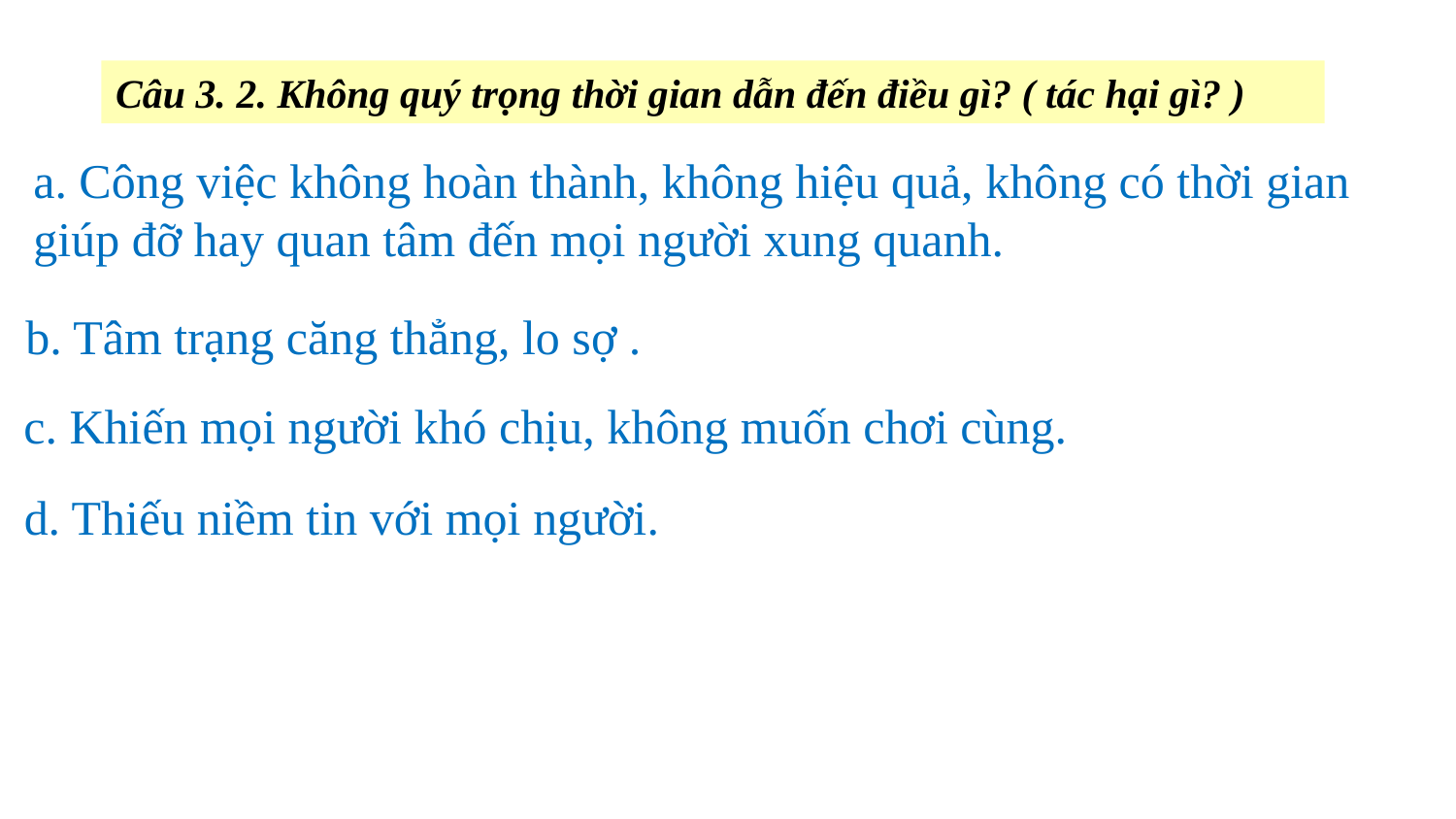

Câu 3. 2. Không quý trọng thời gian dẫn đến điều gì? ( tác hại gì? )
a. Công việc không hoàn thành, không hiệu quả, không có thời gian giúp đỡ hay quan tâm đến mọi người xung quanh.
b. Tâm trạng căng thẳng, lo sợ .
c. Khiến mọi người khó chịu, không muốn chơi cùng.
d. Thiếu niềm tin với mọi người.